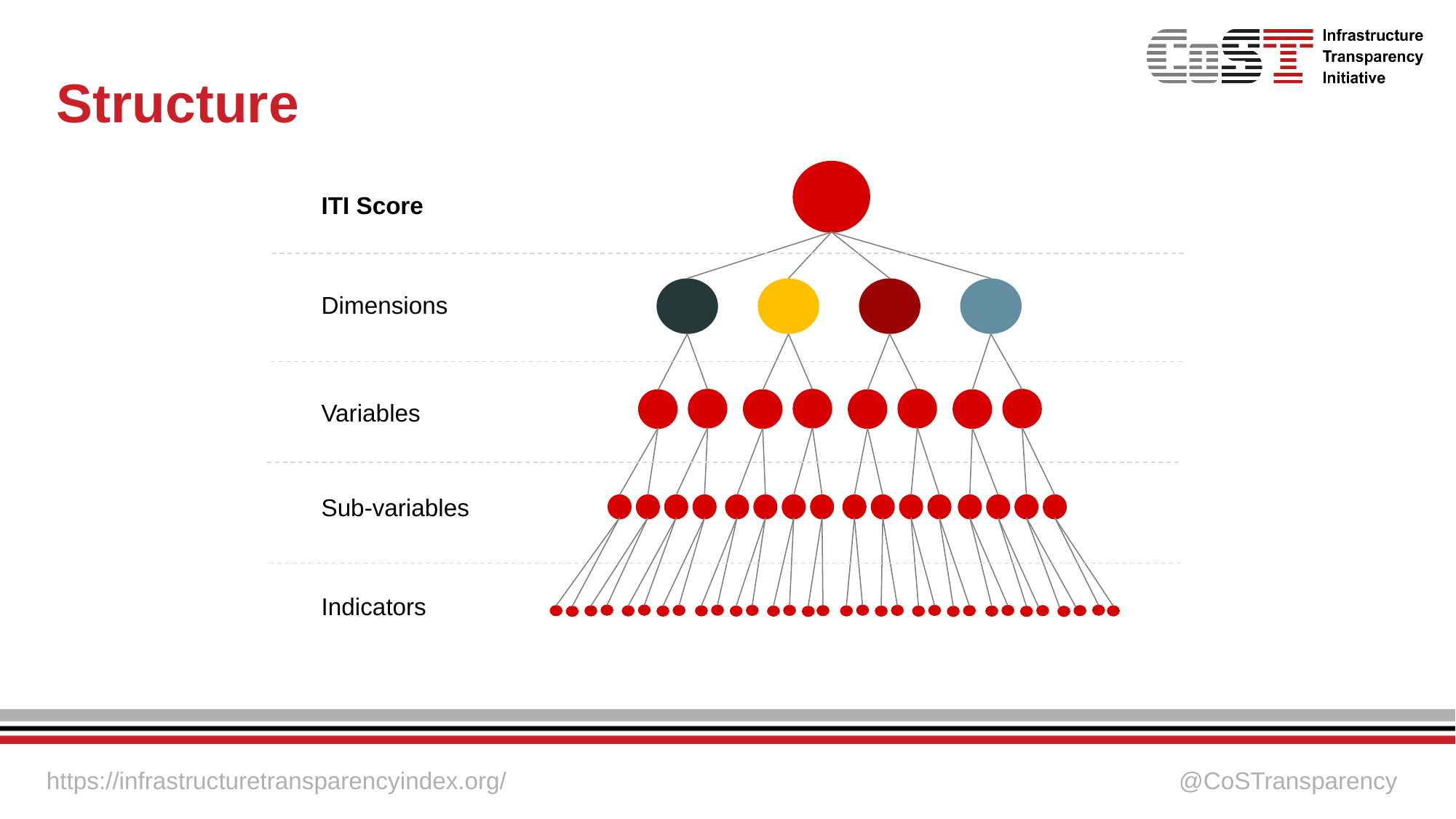

# Structure

ITI Score

Dimensions

Variables
Sub-variables

Indicators